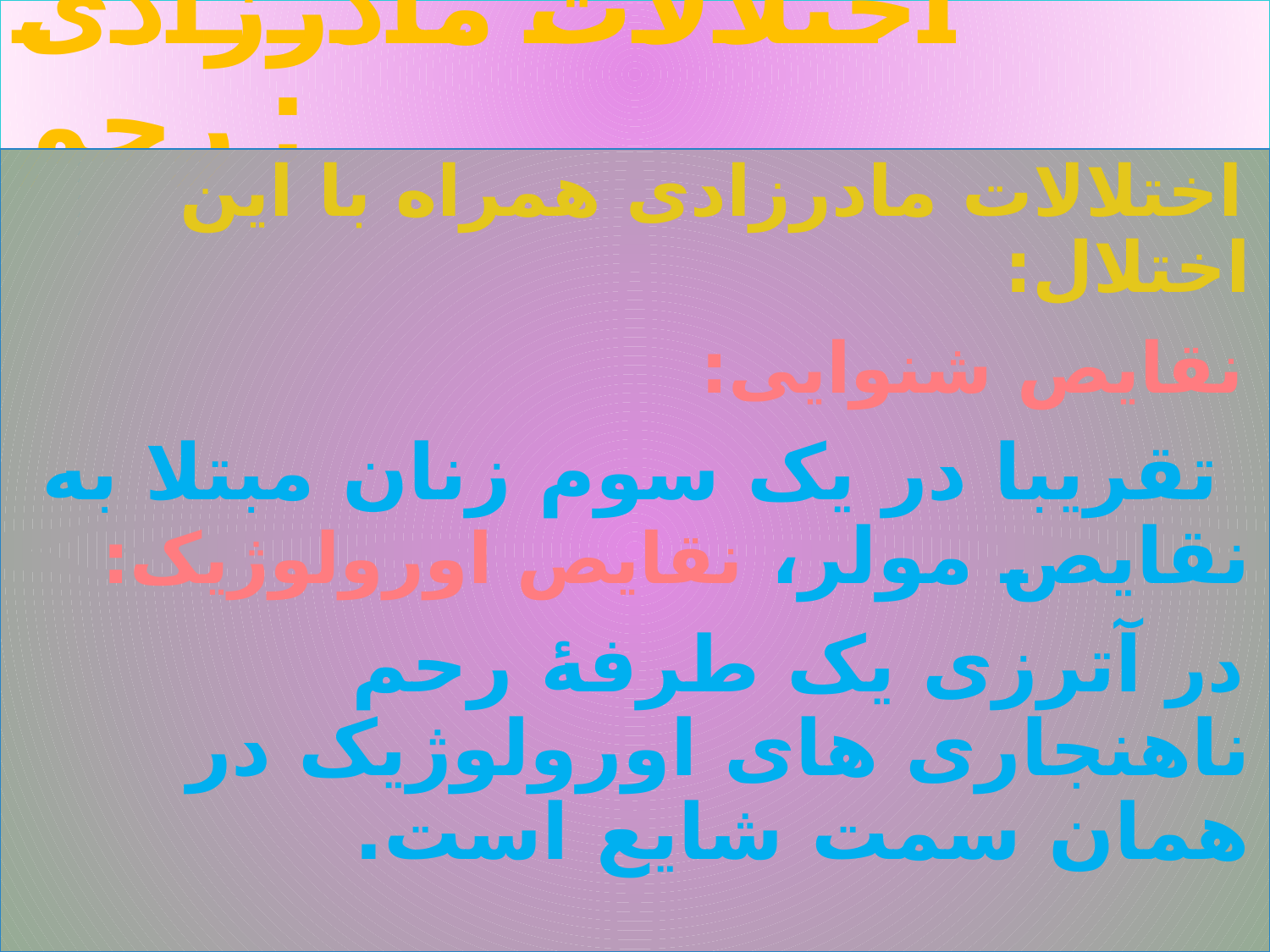

# اختلالات مادرزادی رحم :
اختلالات مادرزادی همراه با این اختلال:
نقایص شنوایی:
 تقریبا در یک سوم زنان مبتلا به نقایص مولر، نقایص اورولوژیک:
در آترزی یک طرفۀ رحم ناهنجاری های اورولوژیک در همان سمت شایع است.